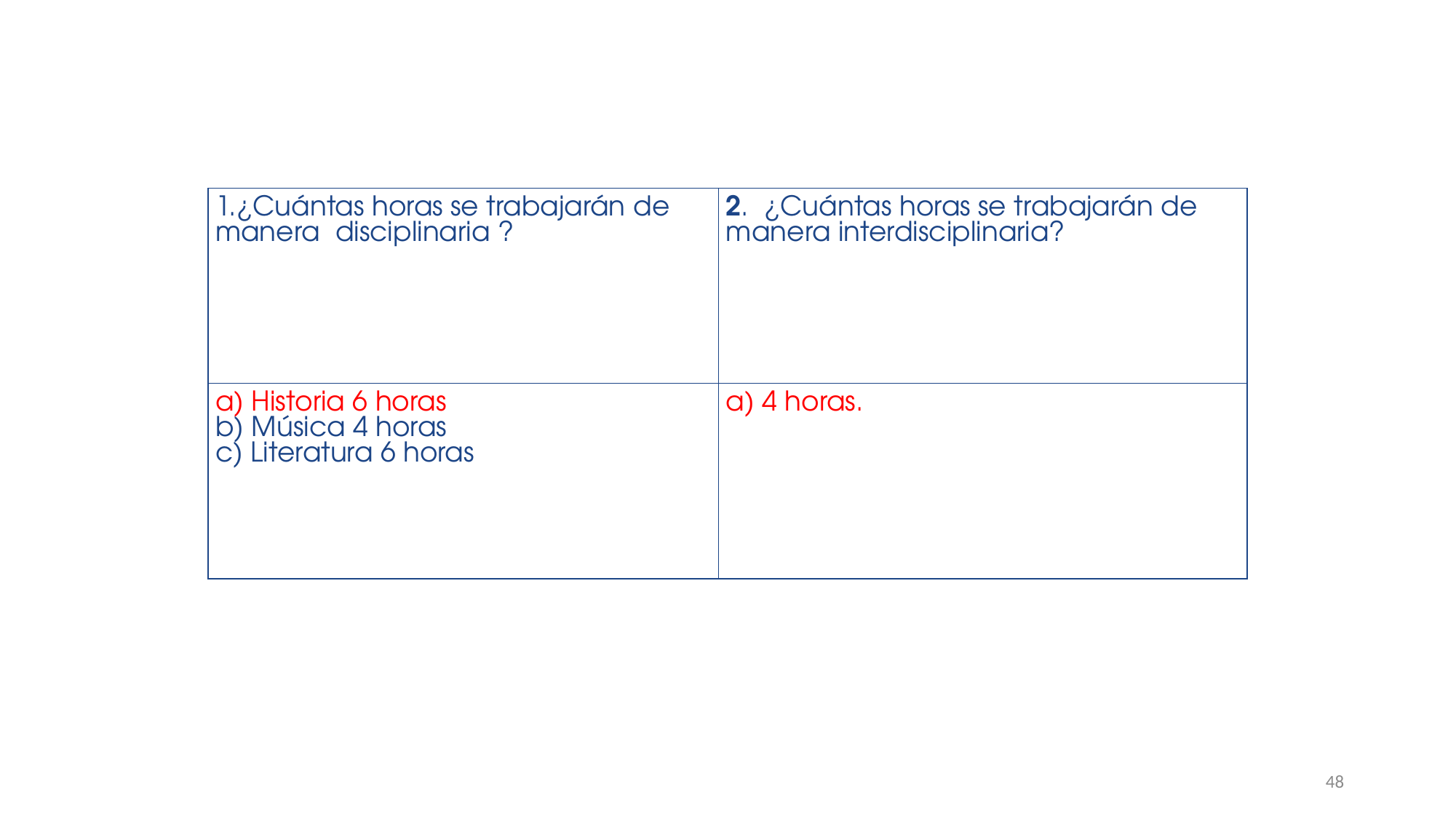

| ¿Cuántas horas se trabajarán de manera  disciplinaria ? | 2.  ¿Cuántas horas se trabajarán de manera interdisciplinaria? |
| --- | --- |
| a) Historia 6 horas b) Música 4 horas c) Literatura 6 horas | a) 4 horas. |

48